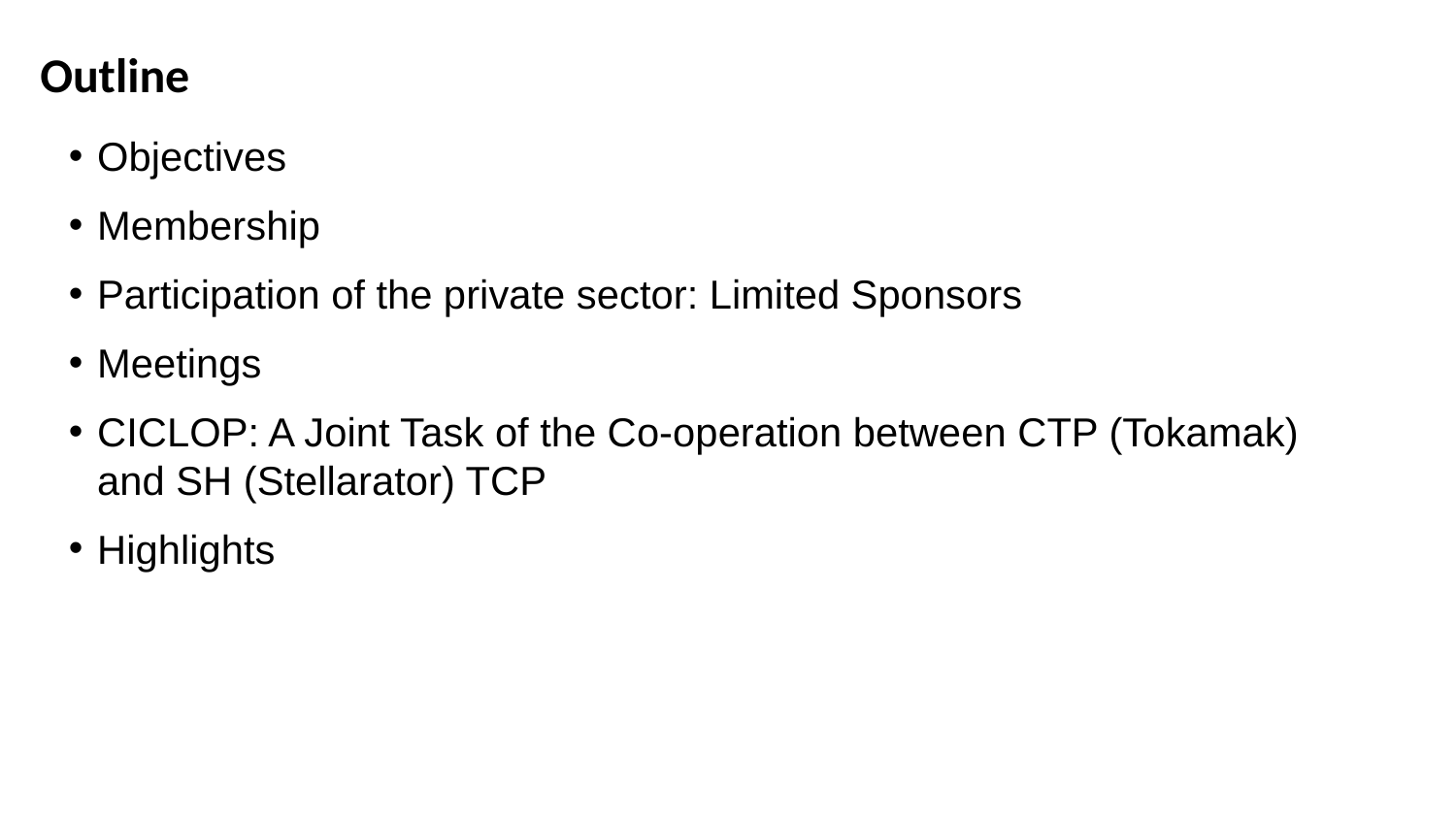

Outline
Objectives
Membership
Participation of the private sector: Limited Sponsors
Meetings
CICLOP: A Joint Task of the Co-operation between CTP (Tokamak) and SH (Stellarator) TCP
Highlights